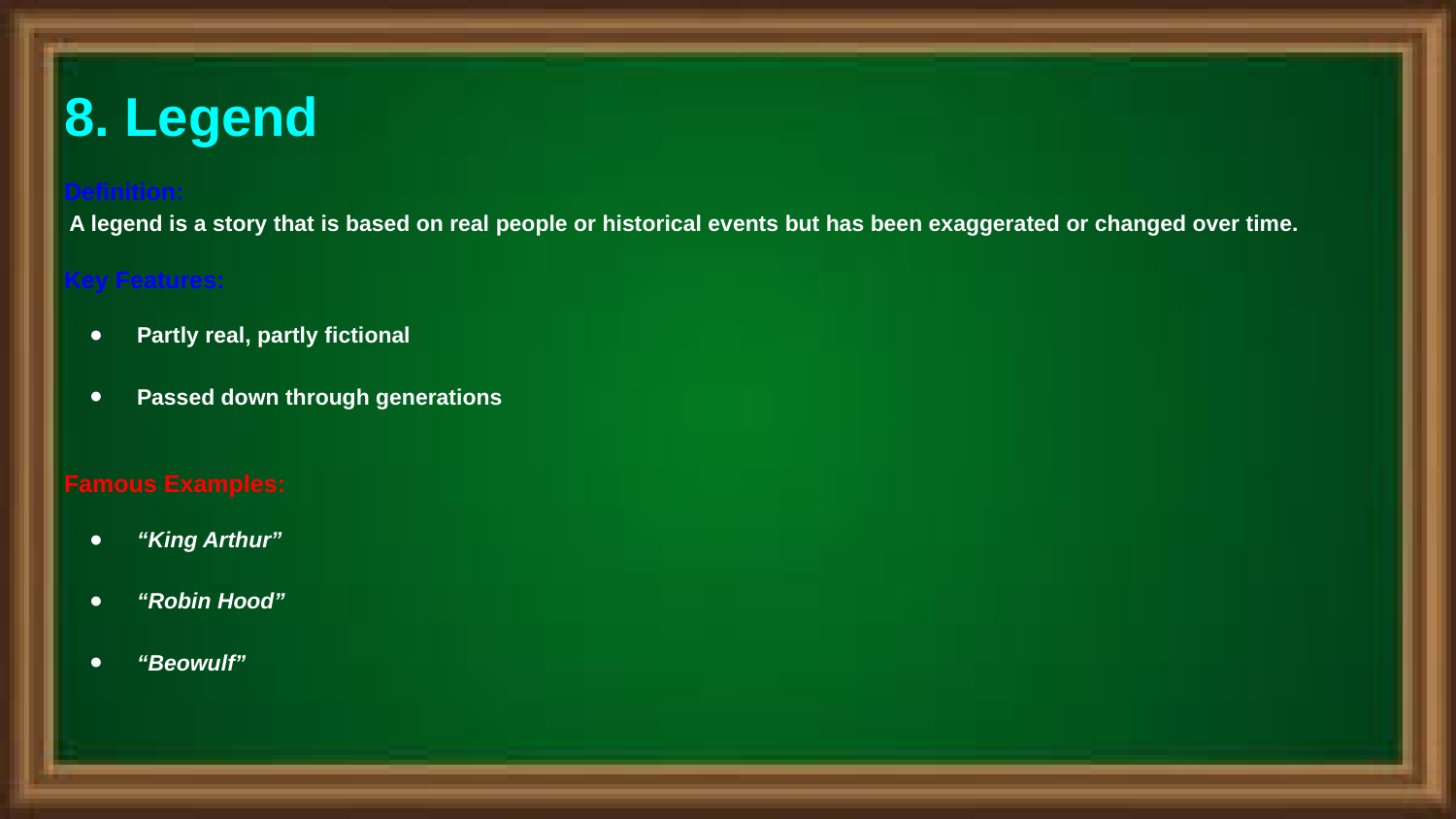

8. Legend
Definition:
 A legend is a story that is based on real people or historical events but has been exaggerated or changed over time.
Key Features:
Partly real, partly fictional
Passed down through generations
Famous Examples:
“King Arthur”
“Robin Hood”
“Beowulf”